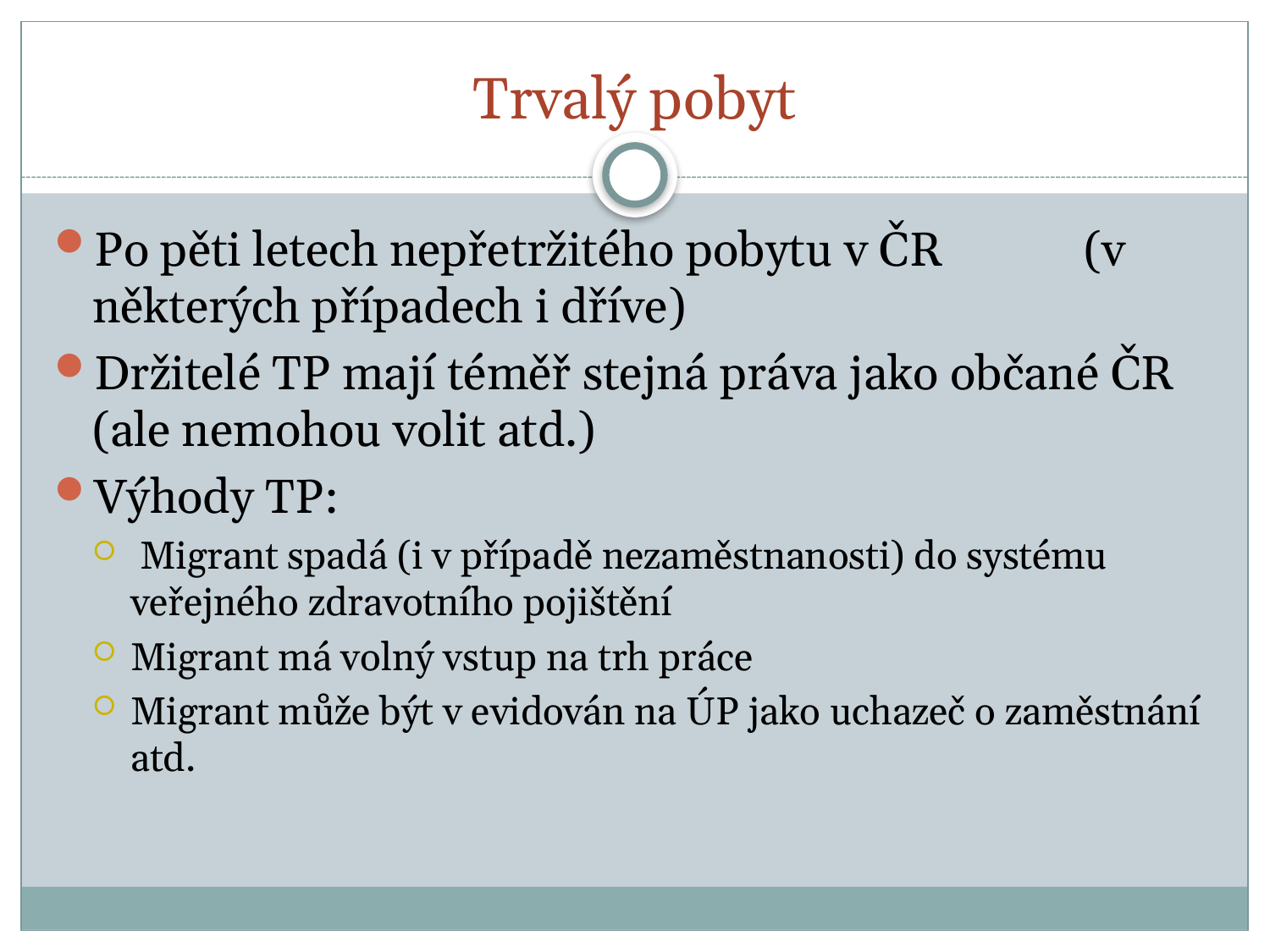

# Trvalý pobyt
Po pěti letech nepřetržitého pobytu v ČR 	         (v některých případech i dříve)
Držitelé TP mají téměř stejná práva jako občané ČR (ale nemohou volit atd.)
Výhody TP:
 Migrant spadá (i v případě nezaměstnanosti) do systému veřejného zdravotního pojištění
Migrant má volný vstup na trh práce
Migrant může být v evidován na ÚP jako uchazeč o zaměstnání atd.